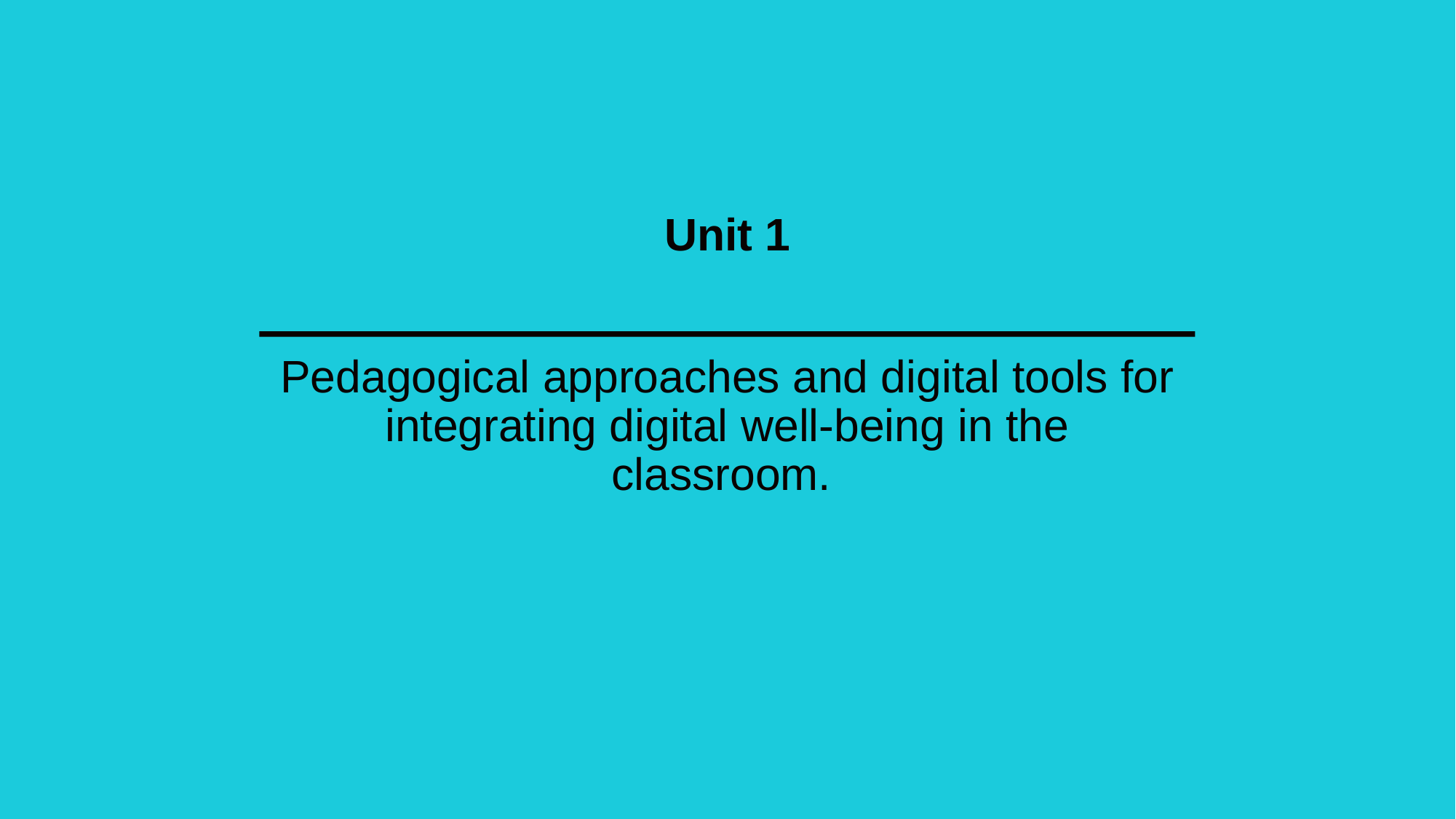

Unit 1
# Pedagogical approaches and digital tools for integrating digital well-being in the classroom.